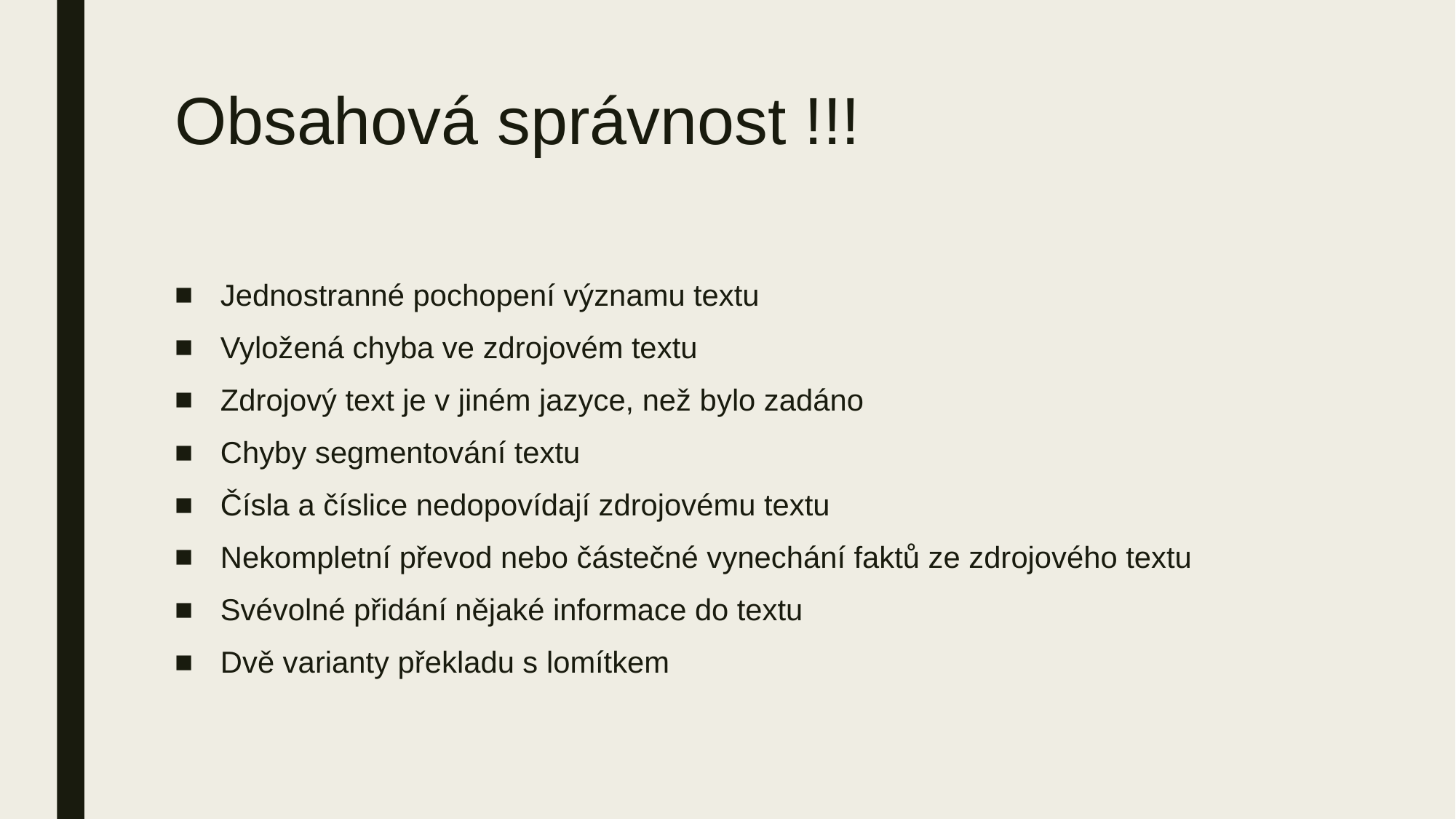

# Obsahová správnost !!!
Jednostranné pochopení významu textu
Vyložená chyba ve zdrojovém textu
Zdrojový text je v jiném jazyce, než bylo zadáno
Chyby segmentování textu
Čísla a číslice nedopovídají zdrojovému textu
Nekompletní převod nebo částečné vynechání faktů ze zdrojového textu
Svévolné přidání nějaké informace do textu
Dvě varianty překladu s lomítkem